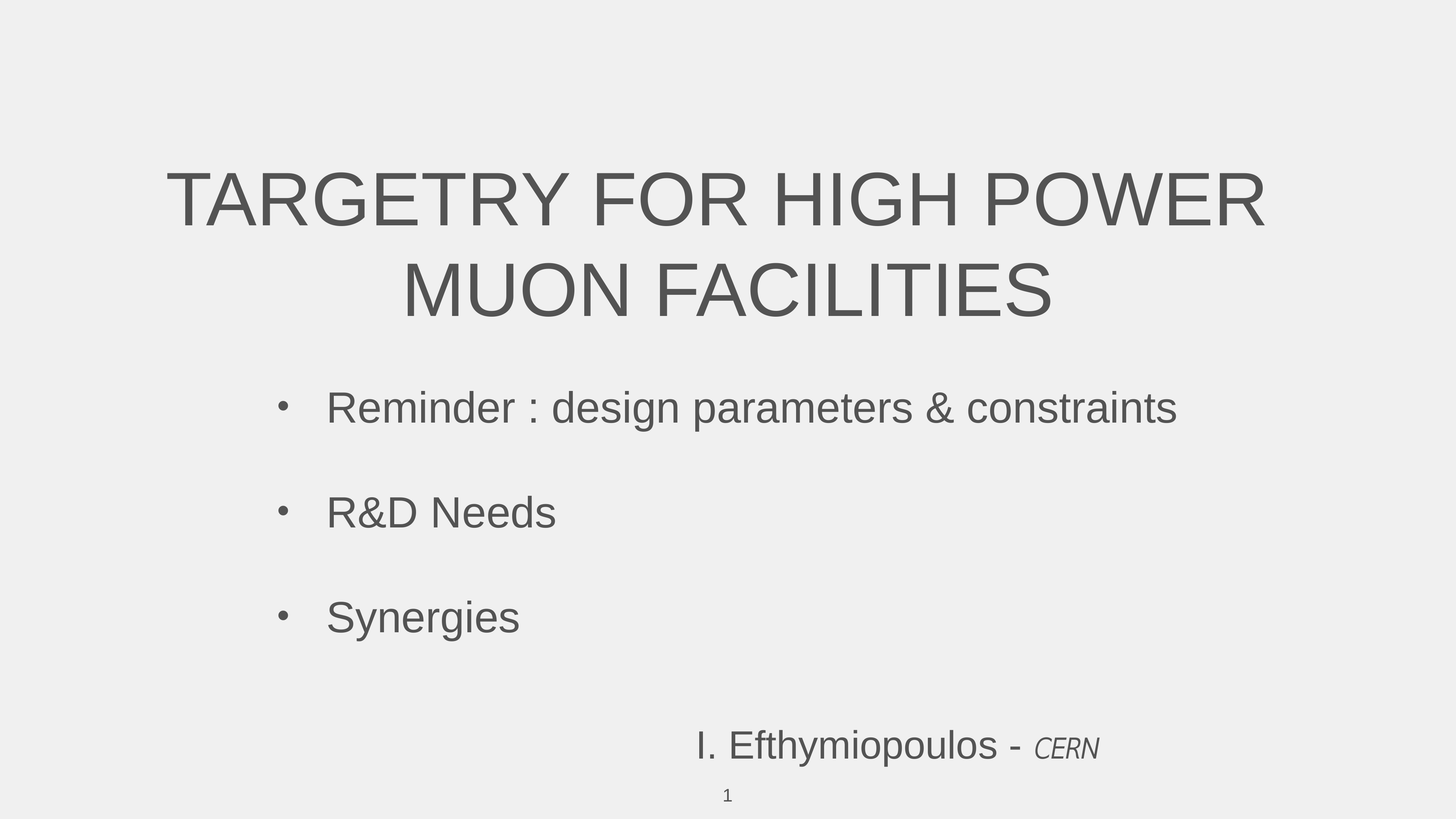

# Targetry for High Power Muon Facilities
Reminder : design parameters & constraints

R&D Needs

Synergies
I. Efthymiopoulos - CERN
1